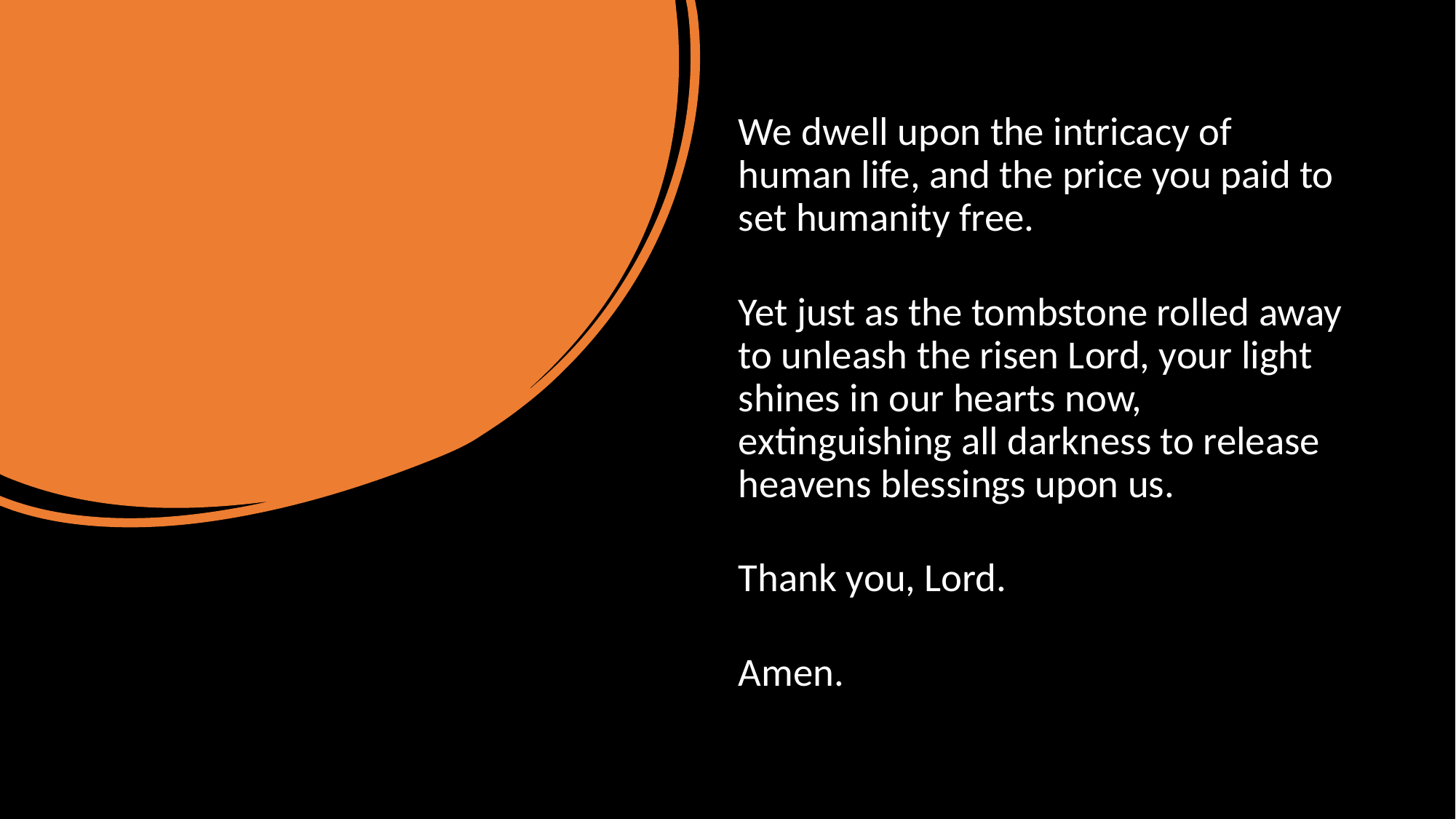

We dwell upon the intricacy of human life, and the price you paid to set humanity free.
Yet just as the tombstone rolled away to unleash the risen Lord, your light shines in our hearts now, extinguishing all darkness to release heavens blessings upon us.
Thank you, Lord.
Amen.